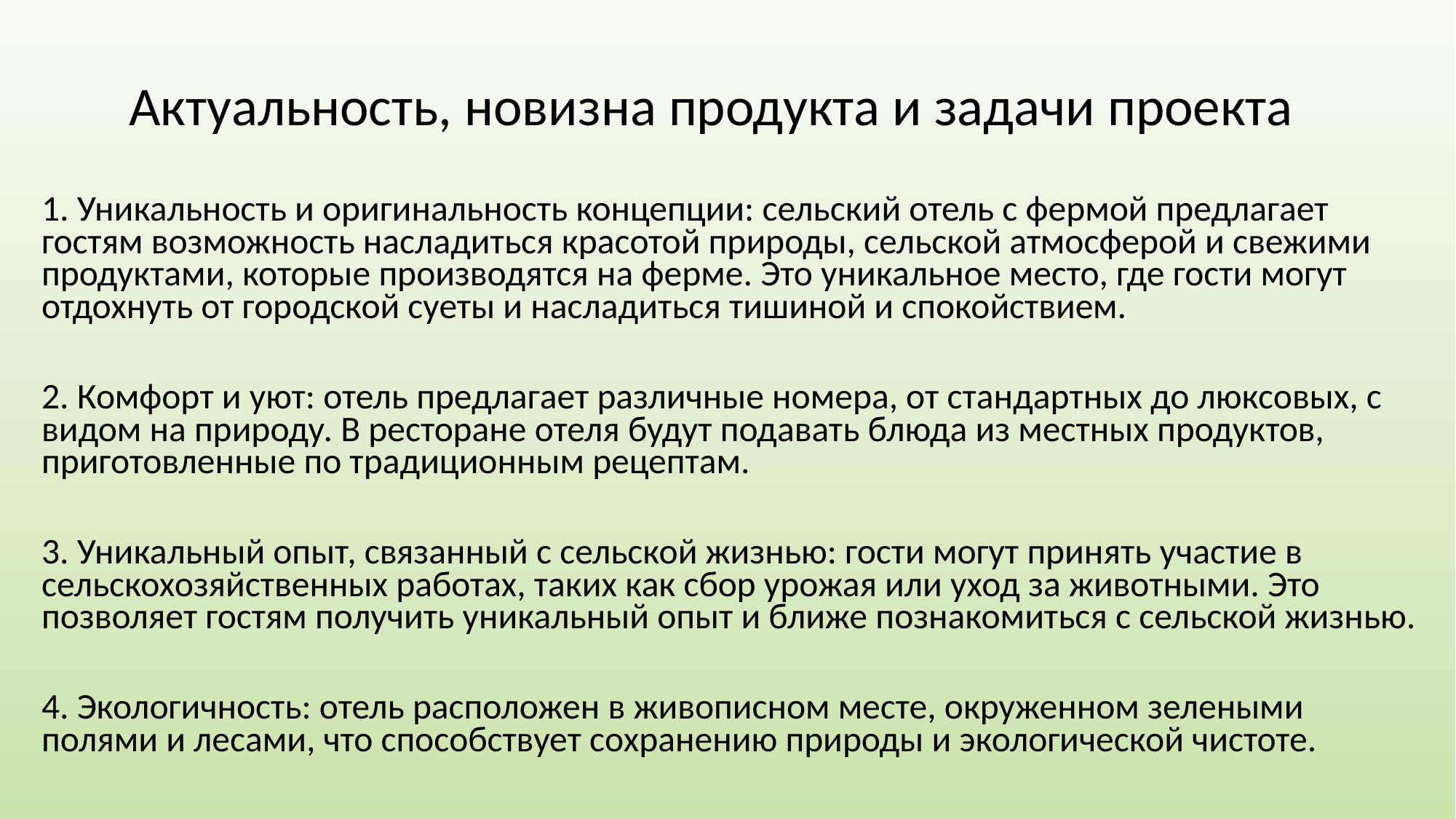

# Актуальность, новизна продукта и задачи проекта
1. Уникальность и оригинальность концепции: сельский отель с фермой предлагает гостям возможность насладиться красотой природы, сельской атмосферой и свежими продуктами, которые производятся на ферме. Это уникальное место, где гости могут отдохнуть от городской суеты и насладиться тишиной и спокойствием.

2. Комфорт и уют: отель предлагает различные номера, от стандартных до люксовых, с видом на природу. В ресторане отеля будут подавать блюда из местных продуктов, приготовленные по традиционным рецептам.

3. Уникальный опыт, связанный с сельской жизнью: гости могут принять участие в сельскохозяйственных работах, таких как сбор урожая или уход за животными. Это позволяет гостям получить уникальный опыт и ближе познакомиться с сельской жизнью.

4. Экологичность: отель расположен в живописном месте, окруженном зелеными полями и лесами, что способствует сохранению природы и экологической чистоте.